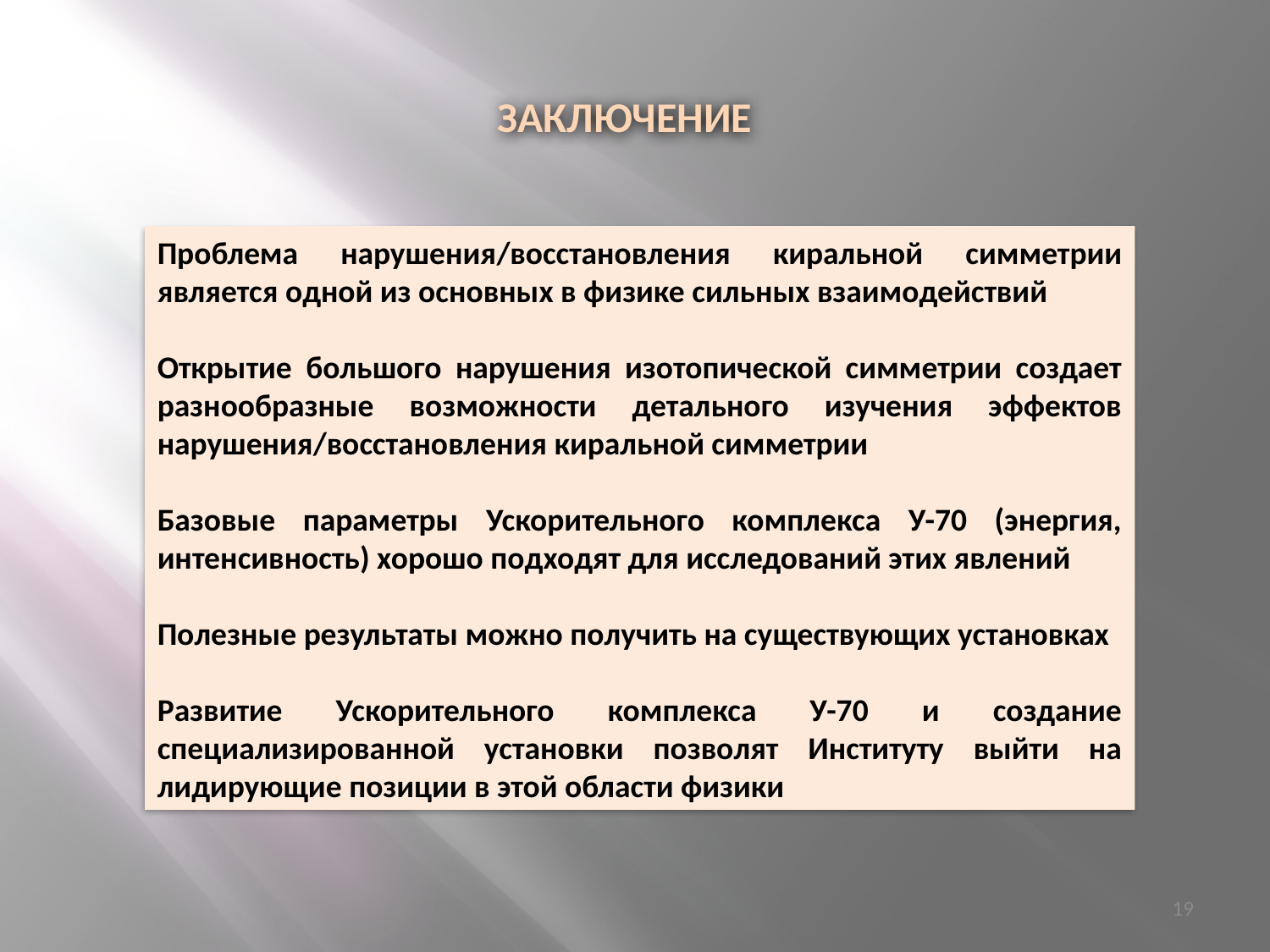

# ЗАКЛЮЧЕНИЕ
Проблема нарушения/восстановления киральной симметрии является одной из основных в физике сильных взаимодействий

Открытие большого нарушения изотопической симметрии создает разнообразные возможности детального изучения эффектов нарушения/восстановления киральной симметрии

Базовые параметры Ускорительного комплекса У-70 (энергия, интенсивность) хорошо подходят для исследований этих явлений

Полезные результаты можно получить на существующих установках

Развитие Ускорительного комплекса У-70 и создание специализированной установки позволят Институту выйти на лидирующие позиции в этой области физики
19